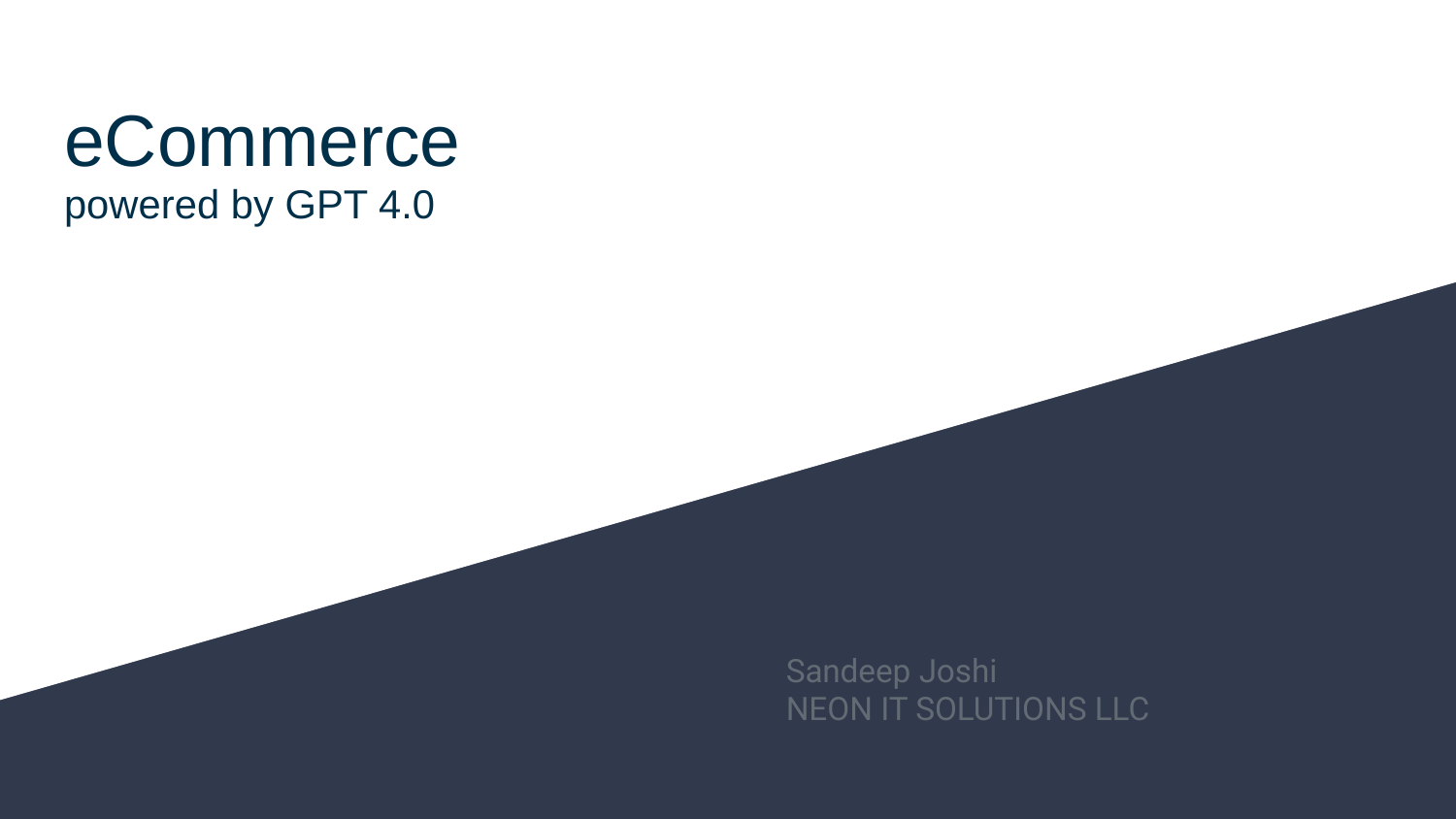

# eCommerce
powered by GPT 4.0
Sandeep Joshi
NEON IT SOLUTIONS LLC